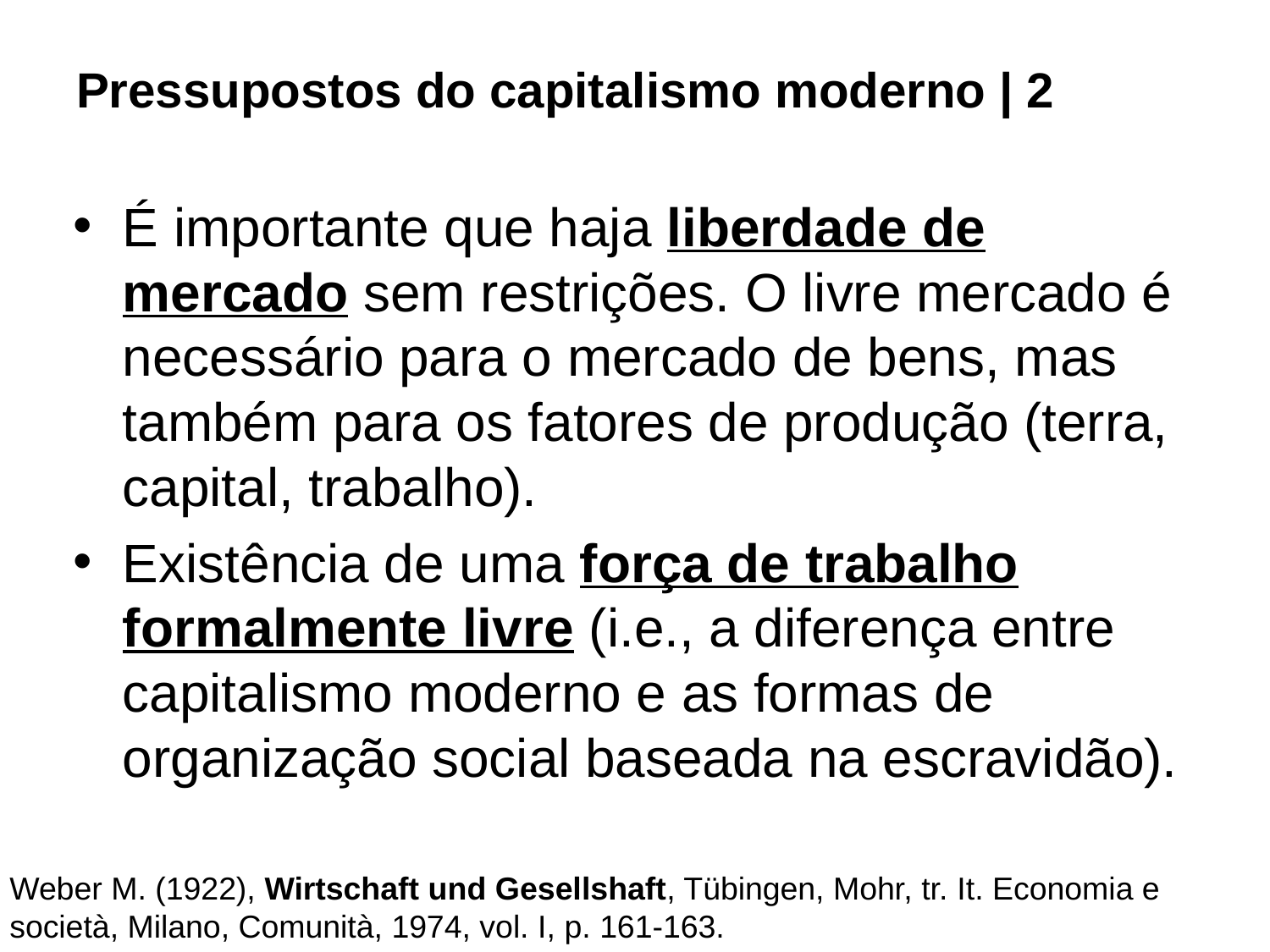

# Pressupostos do capitalismo moderno | 2
É importante que haja liberdade de mercado sem restrições. O livre mercado é necessário para o mercado de bens, mas também para os fatores de produção (terra, capital, trabalho).
Existência de uma força de trabalho formalmente livre (i.e., a diferença entre capitalismo moderno e as formas de organização social baseada na escravidão).

Weber M. (1922), Wirtschaft und Gesellshaft, Tübingen, Mohr, tr. It. Economia e società, Milano, Comunità, 1974, vol. I, p. 161-163.